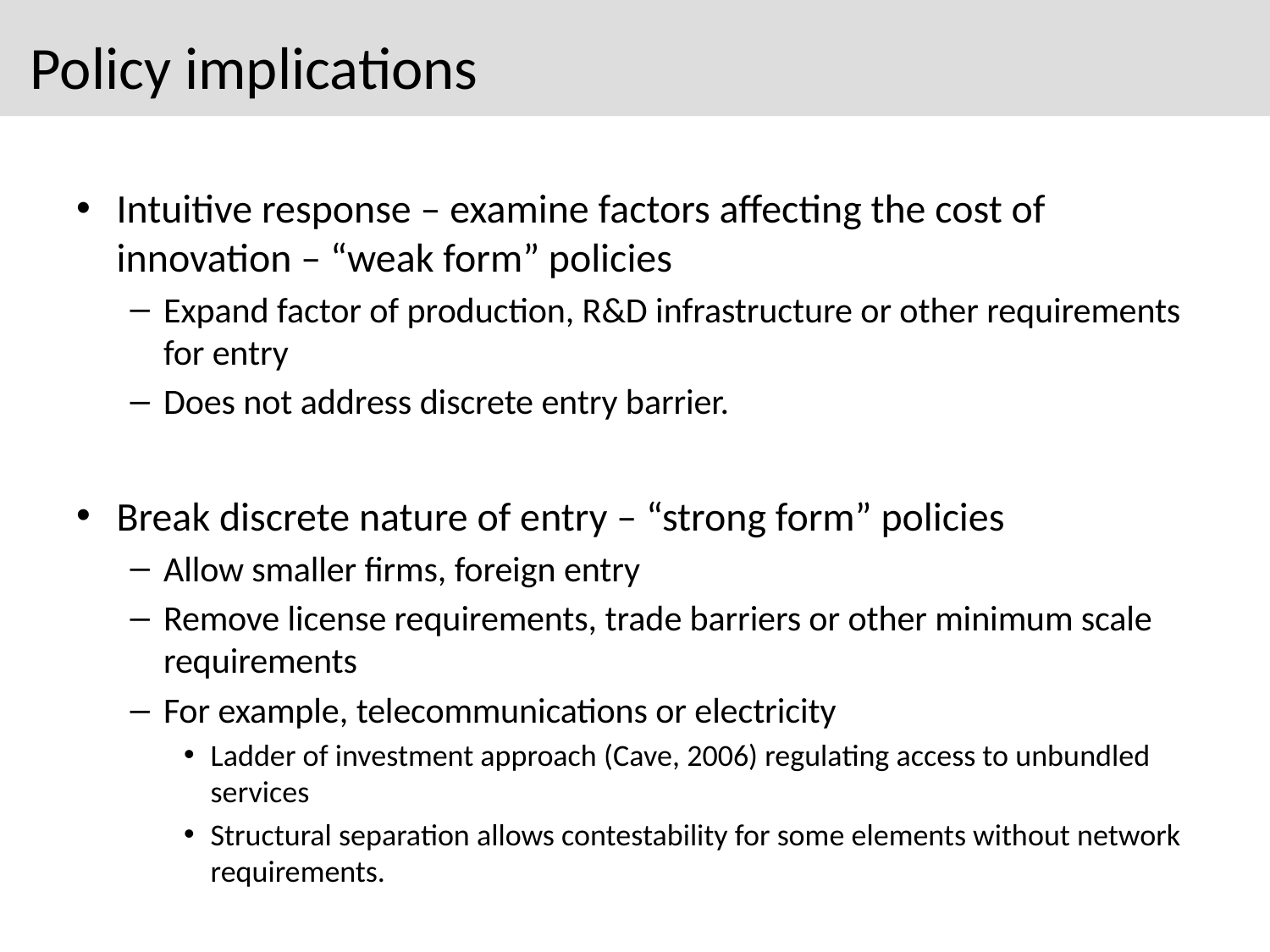

# Policy implications
Intuitive response – examine factors affecting the cost of innovation – “weak form” policies
Expand factor of production, R&D infrastructure or other requirements for entry
Does not address discrete entry barrier.

Break discrete nature of entry – “strong form” policies
Allow smaller firms, foreign entry
Remove license requirements, trade barriers or other minimum scale requirements
For example, telecommunications or electricity
Ladder of investment approach (Cave, 2006) regulating access to unbundled services
Structural separation allows contestability for some elements without network requirements.